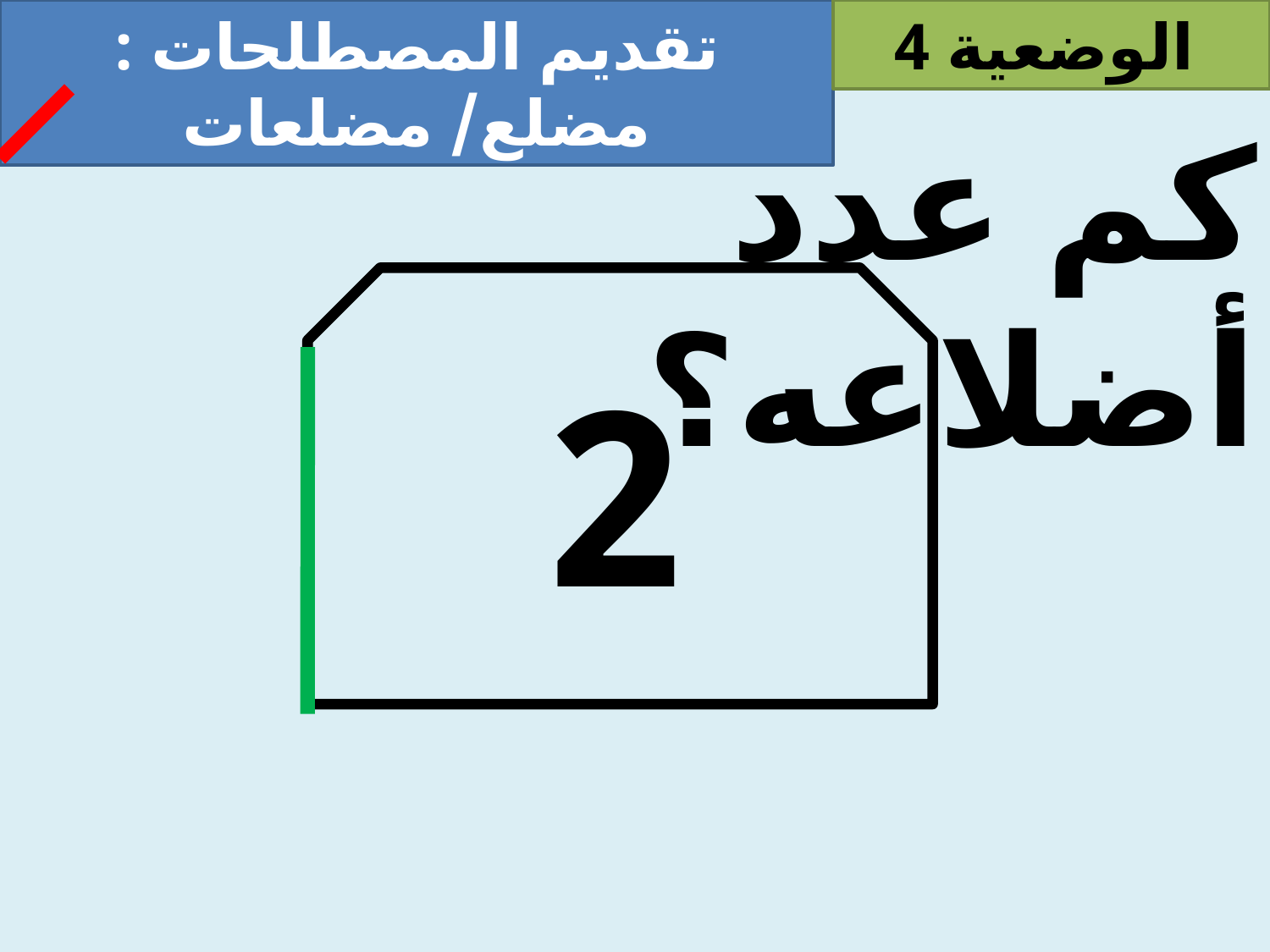

تقديم المصطلحات : مضلع/ مضلعات
الوضعية 4
كم عدد أضلاعه؟

2